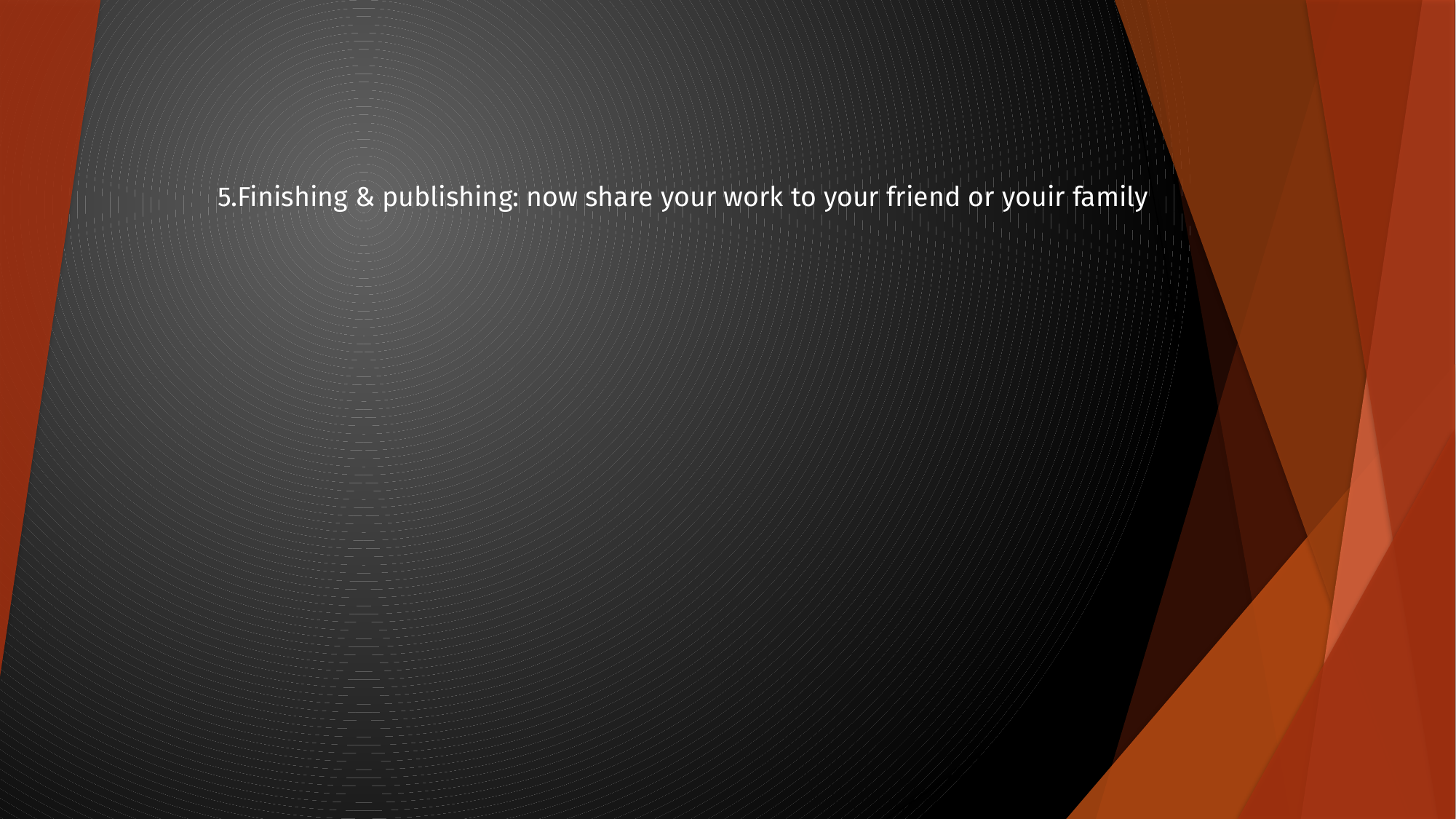

5.Finishing & publishing: now share your work to your friend or youir family